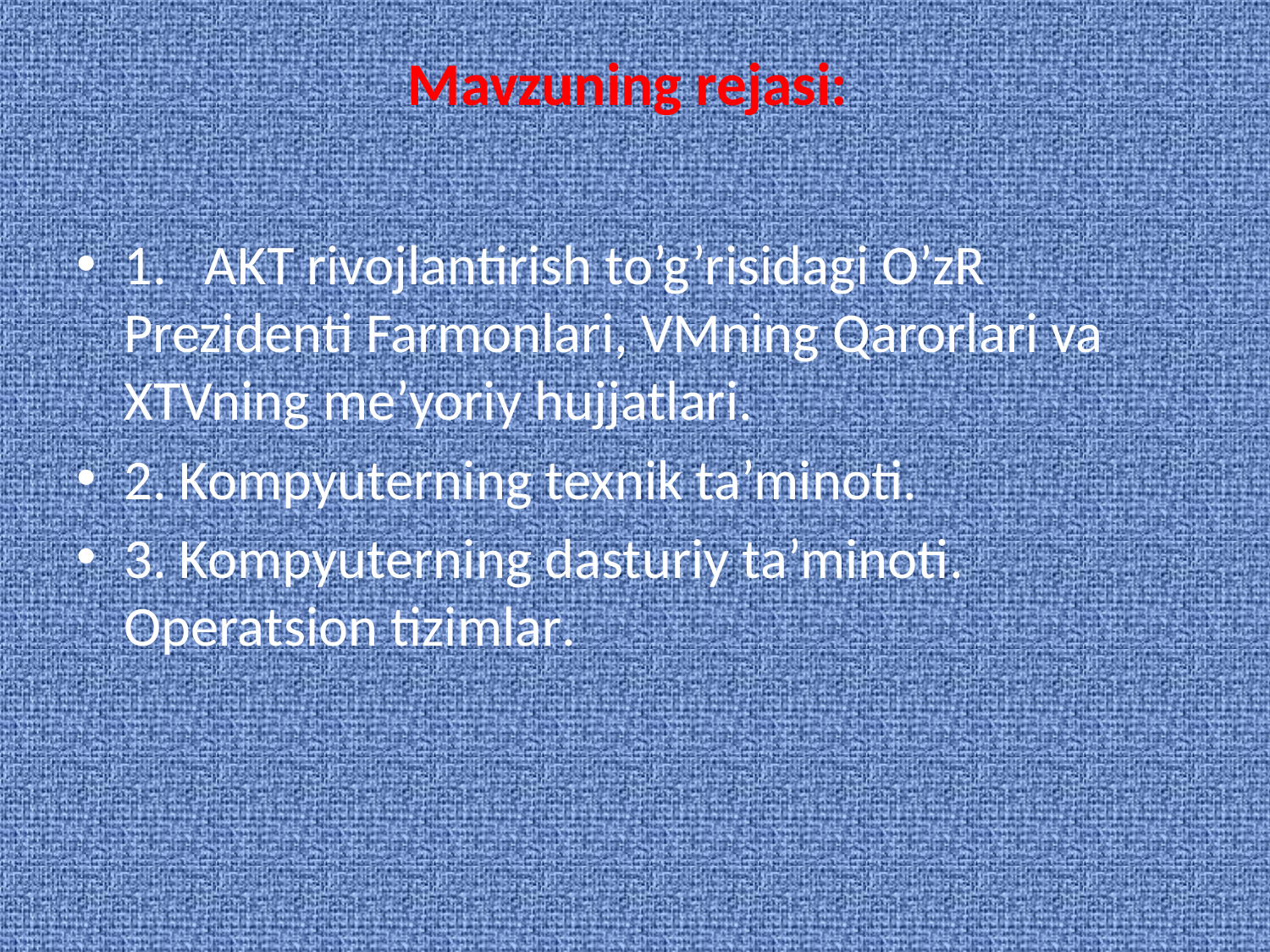

# Mavzuning rejasi:
1.   AKT rivojlantirish to’g’risidagi O’zR Prezidenti Farmonlari, VMning Qarorlari va XTVning me’yoriy hujjatlari.
2. Kompyuterning texnik ta’minoti.
3. Kompyuterning dasturiy ta’minoti. Operatsion tizimlar.